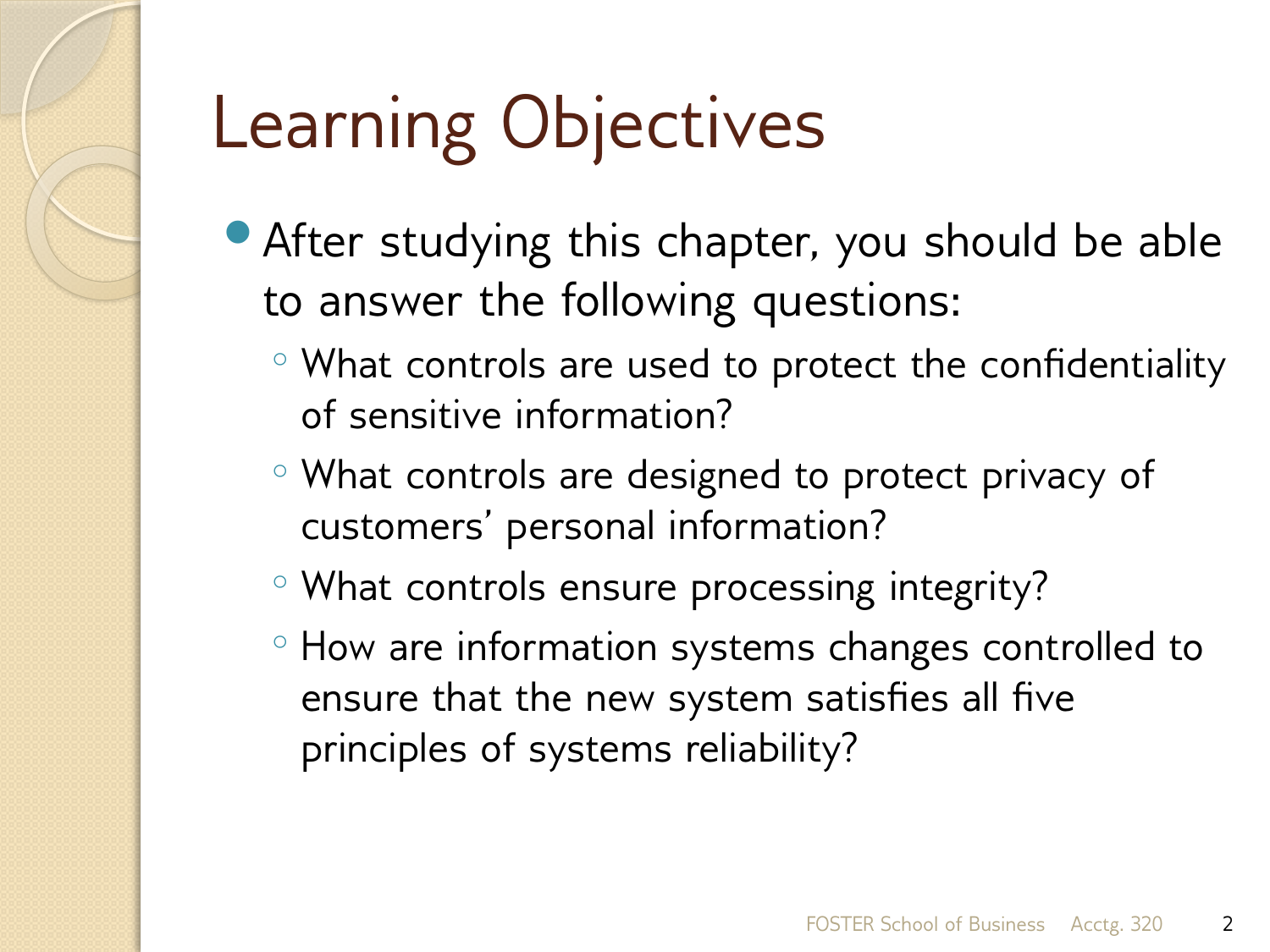

# Learning Objectives
After studying this chapter, you should be able to answer the following questions:
What controls are used to protect the confidentiality of sensitive information?
What controls are designed to protect privacy of customers’ personal information?
What controls ensure processing integrity?
How are information systems changes controlled to ensure that the new system satisfies all five principles of systems reliability?
FOSTER School of Business    Acctg. 320
2